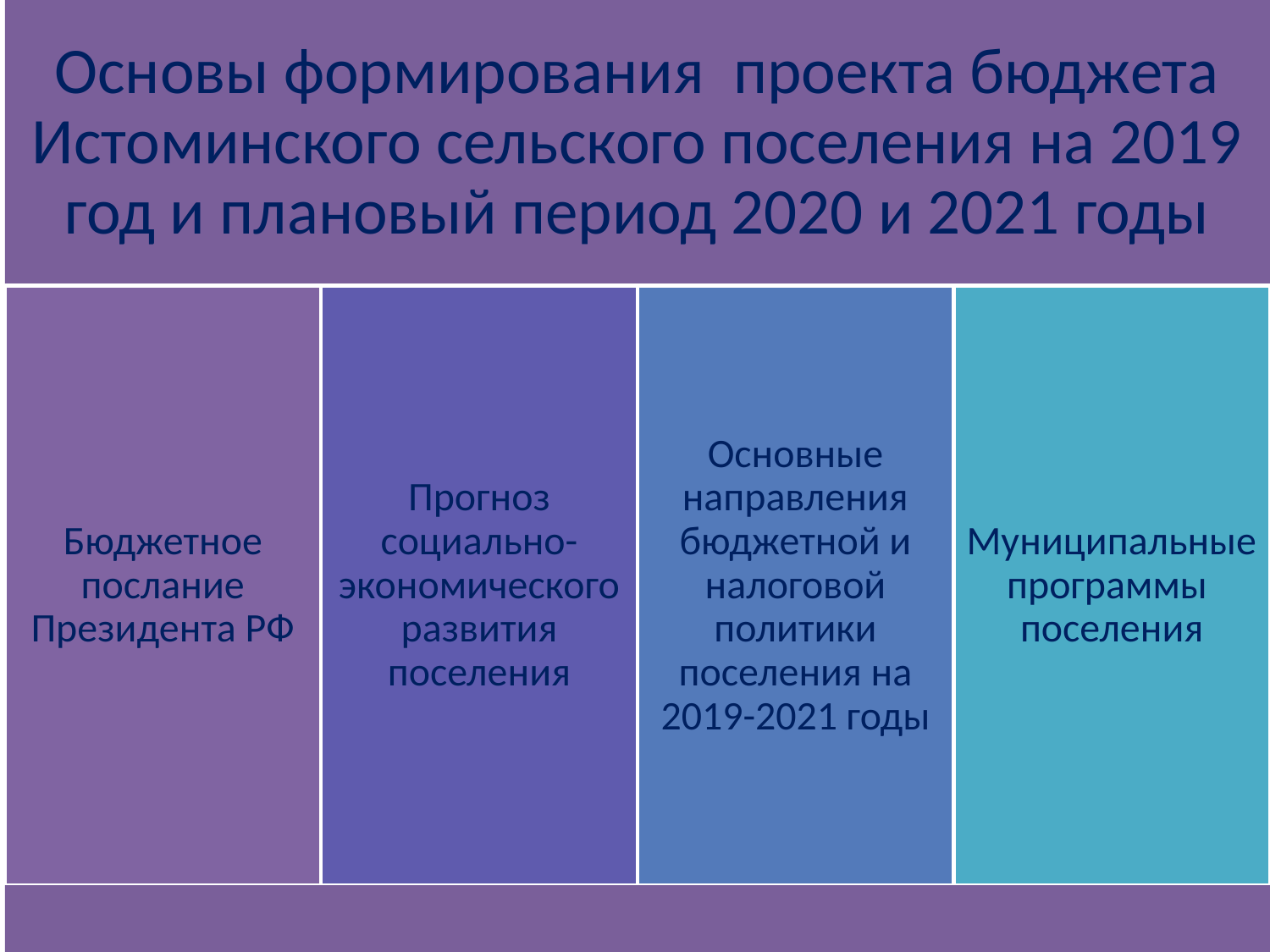

Основы формирования  проекта бюджета Истоминского сельского поселения на 2019 год и плановый период 2020 и 2021 годы
Бюджетное послание Президента РФ
Прогноз социально-экономического развития поселения
Основные направления бюджетной и налоговой политики поселения на 2019-2021 годы
Муниципальные программы  поселения